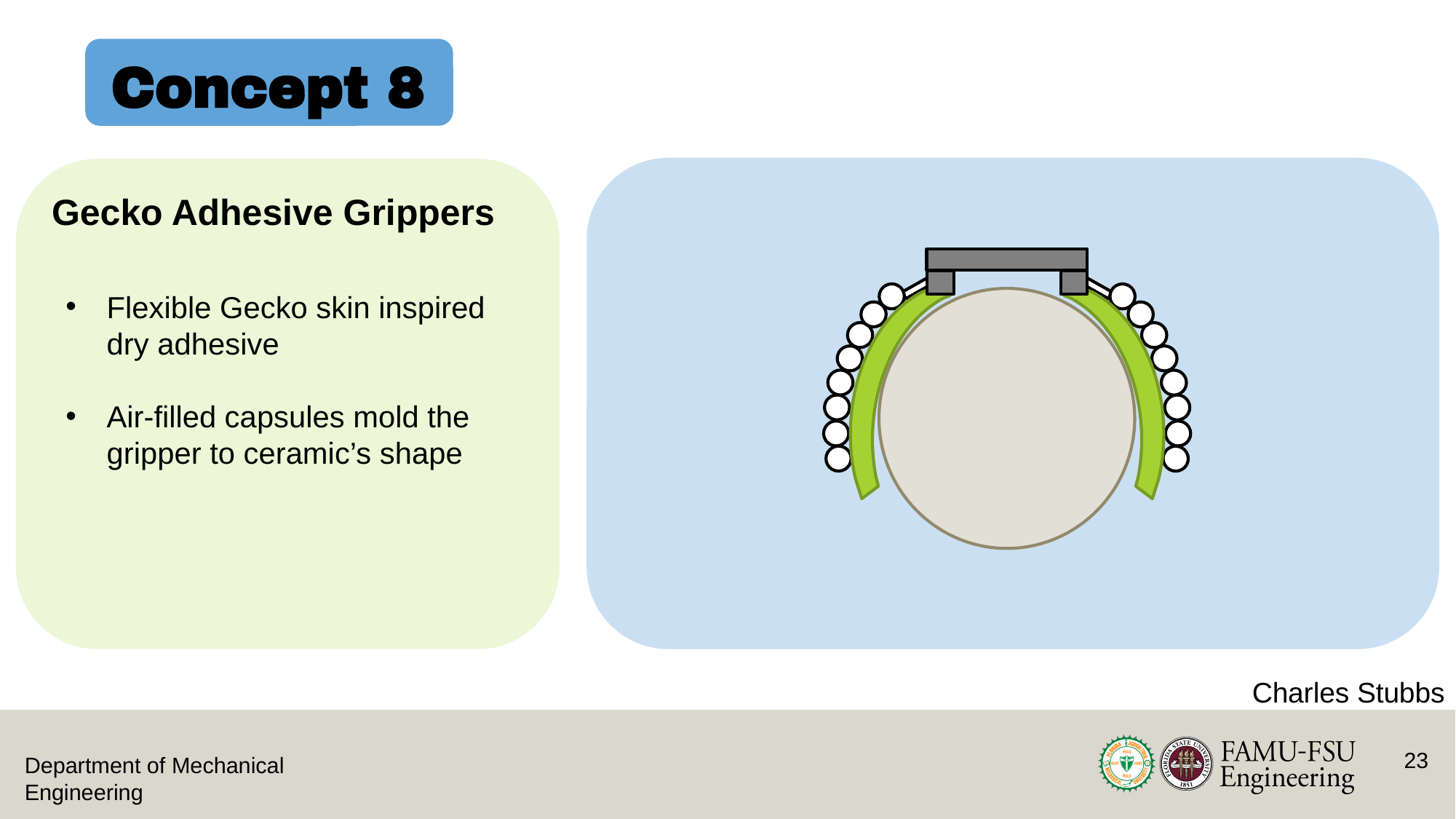

# Concept 8

Gecko Adhesive Grippers

Flexible Gecko skin inspired dry adhesive

Air-filled capsules mold the gripper to ceramic’s shape
Charles Stubbs
23